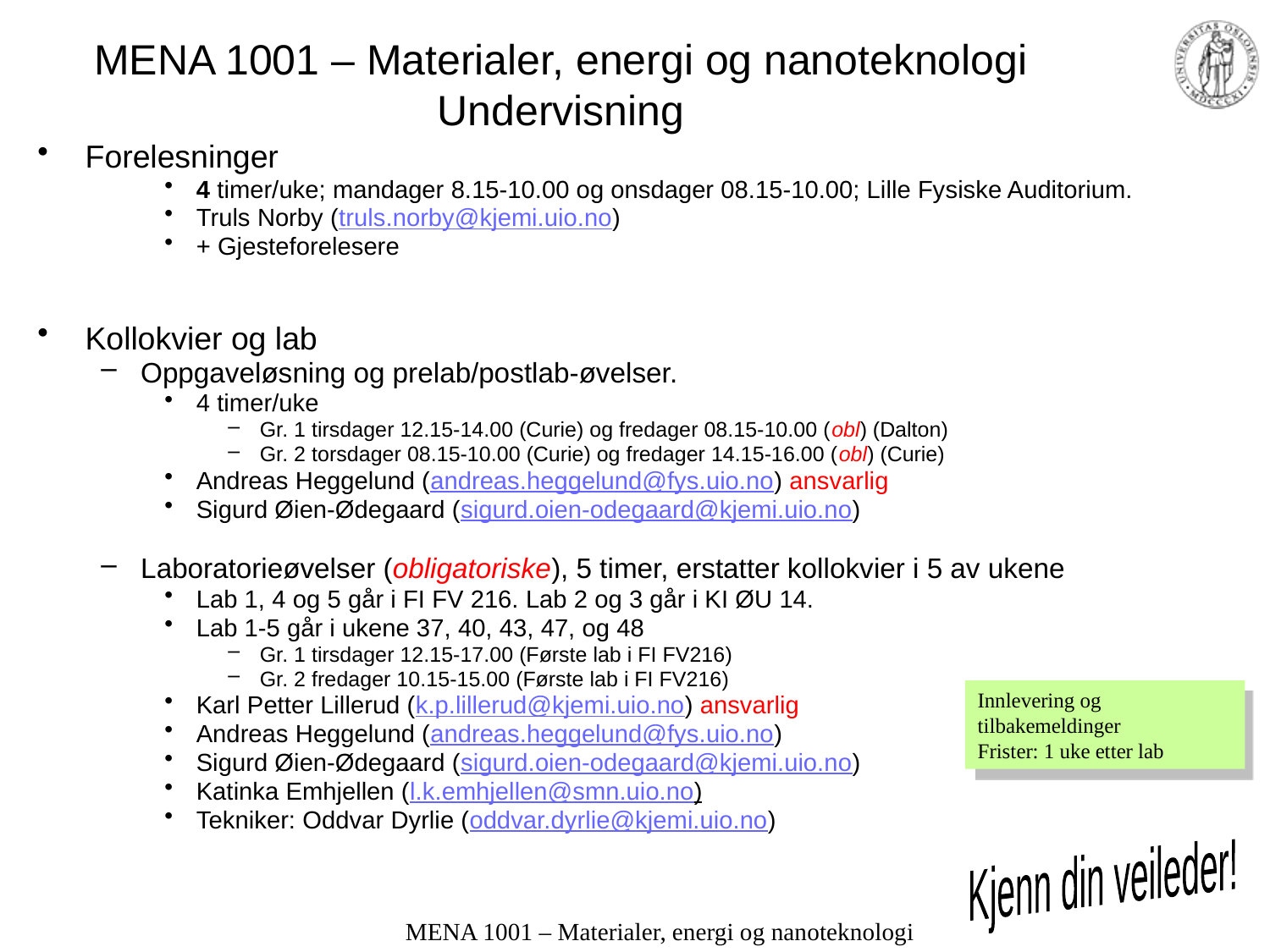

# MENA 1001 – Materialer, energi og nanoteknologi Undervisning
Forelesninger
4 timer/uke; mandager 8.15-10.00 og onsdager 08.15-10.00; Lille Fysiske Auditorium.
Truls Norby (truls.norby@kjemi.uio.no)
+ Gjesteforelesere

Kollokvier og lab
Oppgaveløsning og prelab/postlab-øvelser.
4 timer/uke
Gr. 1 tirsdager 12.15-14.00 (Curie) og fredager 08.15-10.00 (obl) (Dalton)
Gr. 2 torsdager 08.15-10.00 (Curie) og fredager 14.15-16.00 (obl) (Curie)
Andreas Heggelund (andreas.heggelund@fys.uio.no) ansvarlig
Sigurd Øien-Ødegaard (sigurd.oien-odegaard@kjemi.uio.no)

Laboratorieøvelser (obligatoriske), 5 timer, erstatter kollokvier i 5 av ukene
Lab 1, 4 og 5 går i FI FV 216. Lab 2 og 3 går i KI ØU 14.
Lab 1-5 går i ukene 37, 40, 43, 47, og 48
Gr. 1 tirsdager 12.15-17.00 (Første lab i FI FV216)
Gr. 2 fredager 10.15-15.00 (Første lab i FI FV216)
Karl Petter Lillerud (k.p.lillerud@kjemi.uio.no) ansvarlig
Andreas Heggelund (andreas.heggelund@fys.uio.no)
Sigurd Øien-Ødegaard (sigurd.oien-odegaard@kjemi.uio.no)
Katinka Emhjellen (l.k.emhjellen@smn.uio.no)
Tekniker: Oddvar Dyrlie (oddvar.dyrlie@kjemi.uio.no)
Innlevering og tilbakemeldinger
Frister: 1 uke etter lab
Kjenn din veileder!
MENA 1001 – Materialer, energi og nanoteknologi